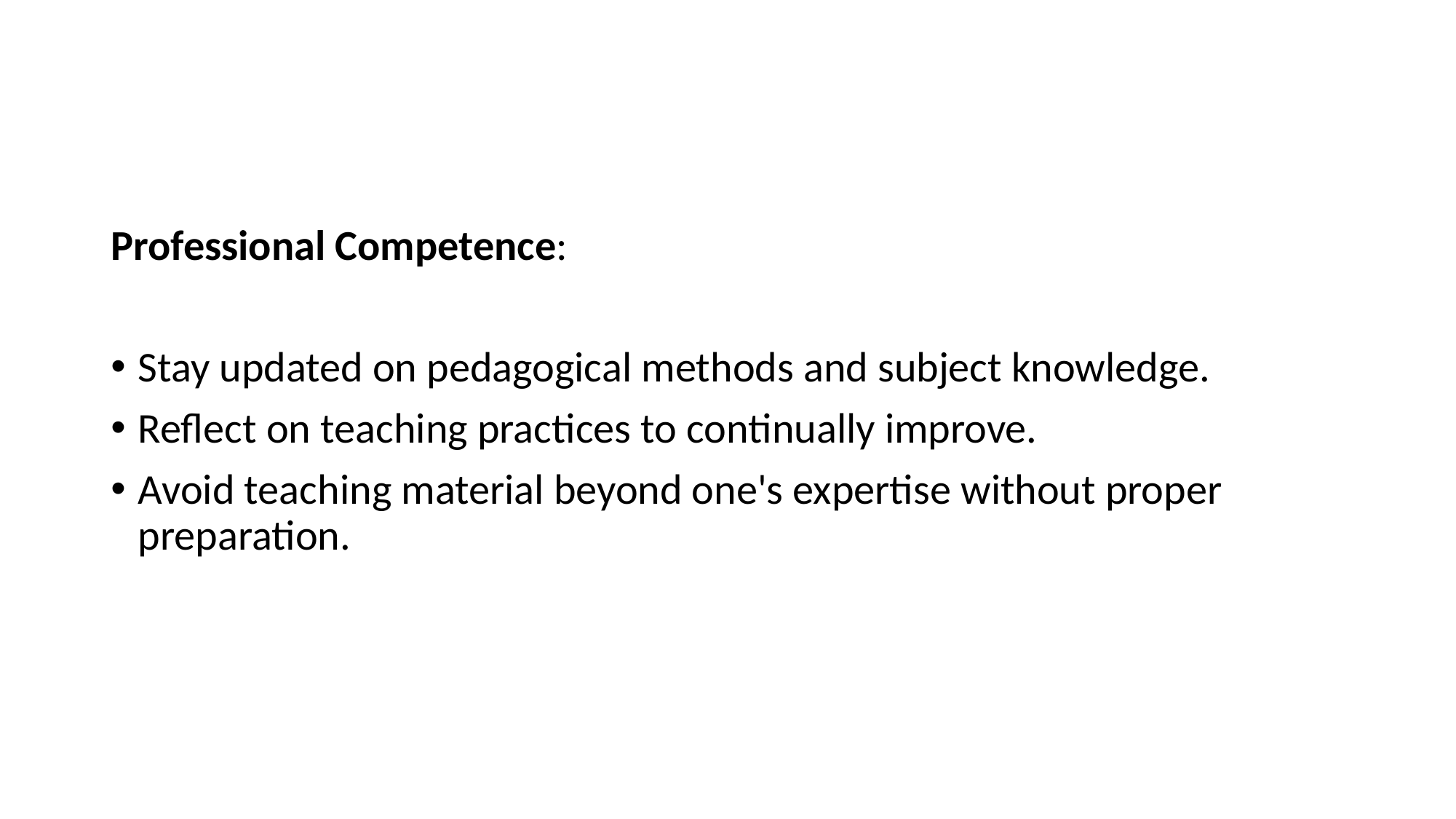

#
Professional Competence:

Stay updated on pedagogical methods and subject knowledge.
Reflect on teaching practices to continually improve.
Avoid teaching material beyond one's expertise without proper preparation.